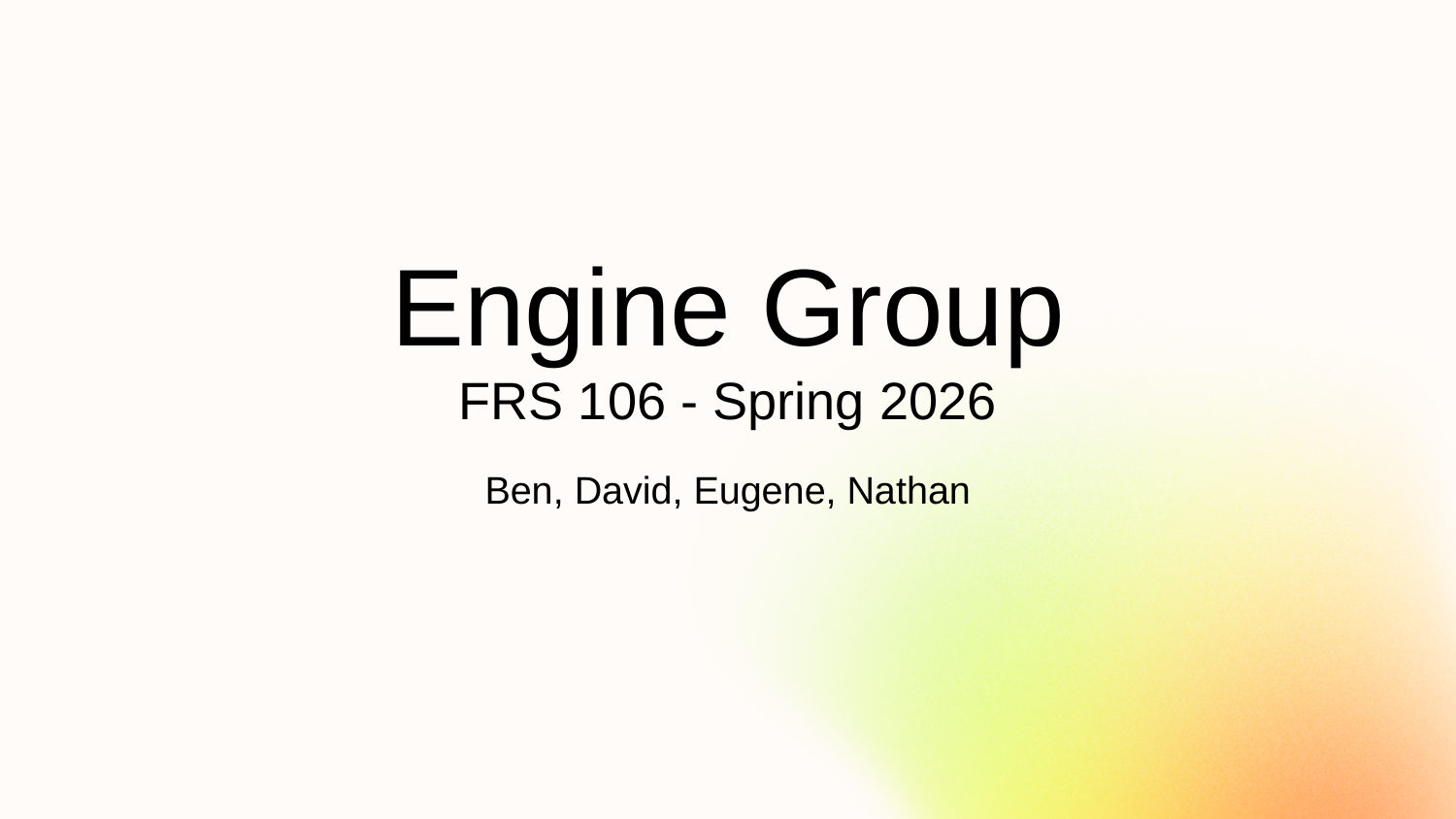

Engine Group
FRS 106 - Spring 2026
Ben, David, Eugene, Nathan